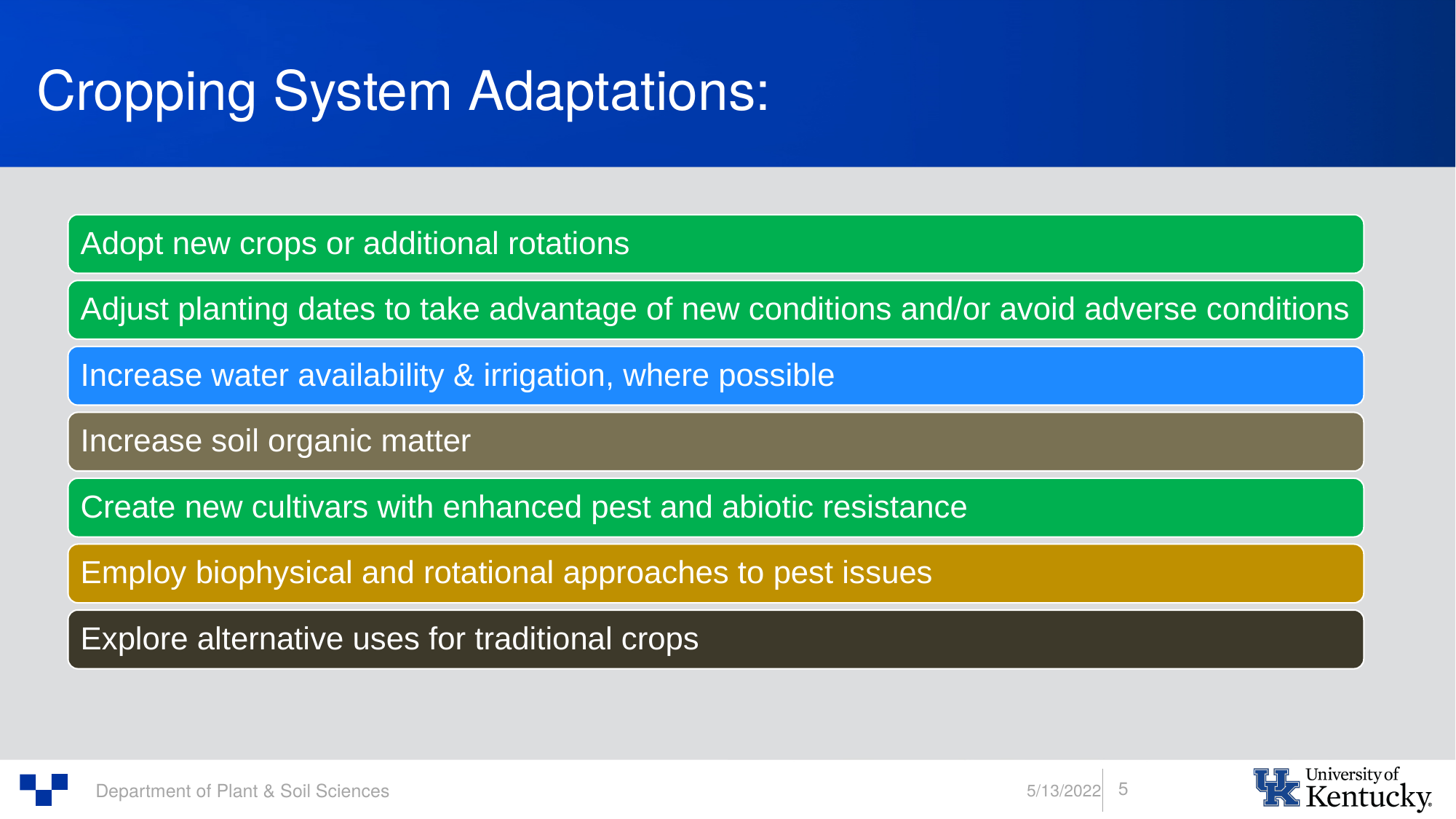

# Cropping System Adaptations:
Adopt new crops or additional rotations
Adjust planting dates to take advantage of new conditions and/or avoid adverse conditions
Increase water availability & irrigation, where possible
Increase soil organic matter
Create new cultivars with enhanced pest and abiotic resistance
Employ biophysical and rotational approaches to pest issues
Explore alternative uses for traditional crops
5/13/2022
5
Department of Plant & Soil Sciences